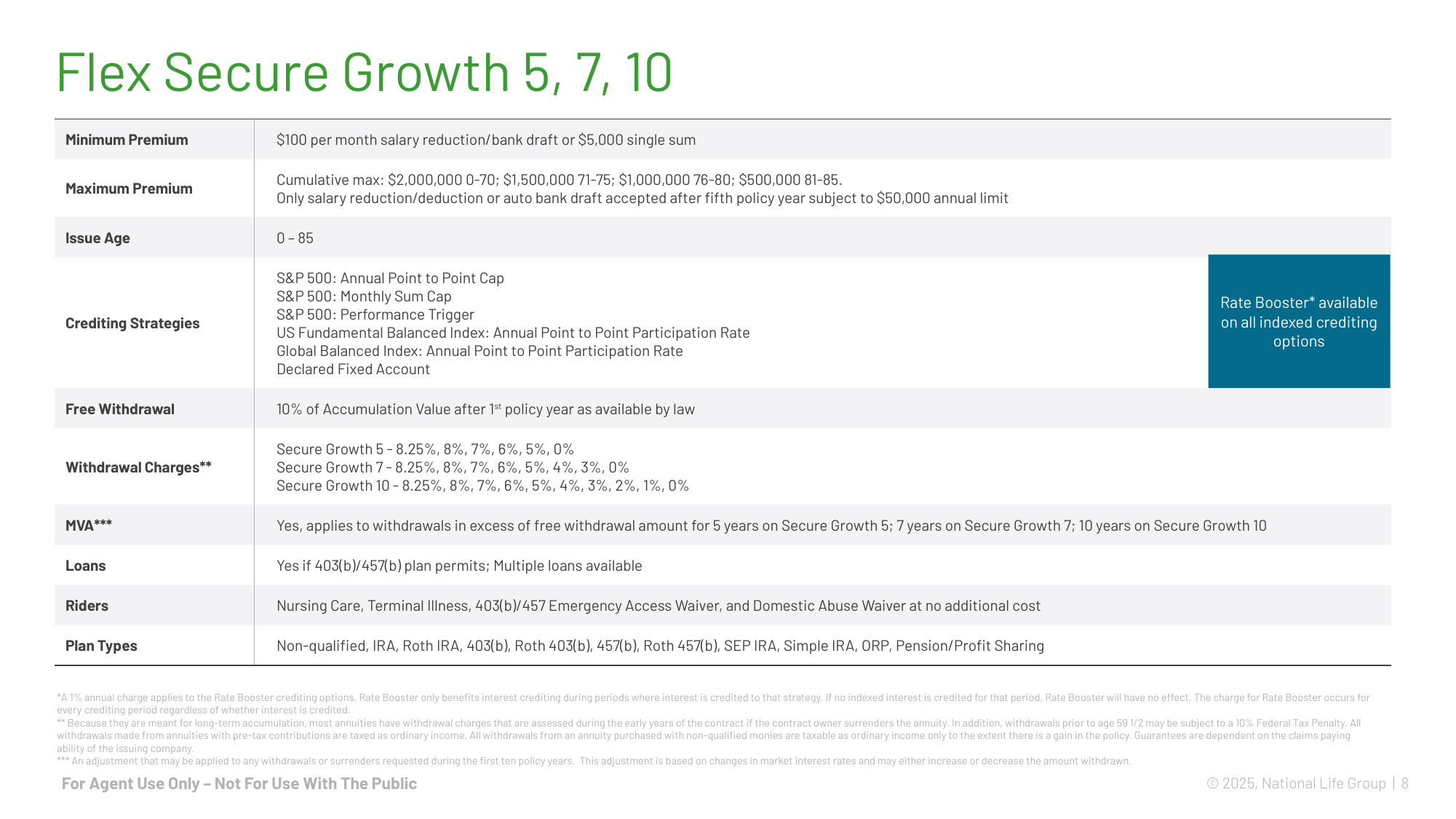

# Flex Secure Growth 5, 7, 10
| Minimum Premium | $100 per month salary reduction/bank draft or $5,000 single sum |
| --- | --- |
| Maximum Premium | Cumulative max: $2,000,000 0-70; $1,500,000 71-75; $1,000,000 76-80; $500,000 81-85. Only salary reduction/deduction or auto bank draft accepted after fifth policy year subject to $50,000 annual limit |
| Issue Age | 0 – 85 |
| Crediting Strategies | S&P 500: Annual Point to Point Cap S&P 500: Monthly Sum Cap S&P 500: Performance Trigger US Fundamental Balanced Index: Annual Point to Point Participation Rate Global Balanced Index: Annual Point to Point Participation Rate Declared Fixed Account |
| Free Withdrawal | 10% of Accumulation Value after 1st policy year as available by law |
| Withdrawal Charges\*\* | Secure Growth 5 - 8.25%, 8%, 7%, 6%, 5%, 0% Secure Growth 7 - 8.25%, 8%, 7%, 6%, 5%, 4%, 3%, 0% Secure Growth 10 - 8.25%, 8%, 7%, 6%, 5%, 4%, 3%, 2%, 1%, 0% |
| MVA\*\*\* | Yes, applies to withdrawals in excess of free withdrawal amount for 5 years on Secure Growth 5; 7 years on Secure Growth 7; 10 years on Secure Growth 10 |
| Loans | Yes if 403(b)/457(b) plan permits; Multiple loans available |
| Riders | Nursing Care, Terminal Illness, 403(b)/457 Emergency Access Waiver, and Domestic Abuse Waiver at no additional cost |
| Plan Types | Non-qualified, IRA, Roth IRA, 403(b), Roth 403(b), 457(b), Roth 457(b), SEP IRA, Simple IRA, ORP, Pension/Profit Sharing |
Rate Booster* available on all indexed crediting options
*A 1% annual charge applies to the Rate Booster crediting options. Rate Booster only benefits interest crediting during periods where interest is credited to that strategy. If no indexed interest is credited for that period, Rate Booster will have no effect. The charge for Rate Booster occurs for every crediting period regardless of whether interest is credited.
** Because they are meant for long-term accumulation, most annuities have withdrawal charges that are assessed during the early years of the contract if the contract owner surrenders the annuity. In addition, withdrawals prior to age 59 1/2 may be subject to a 10% Federal Tax Penalty. All withdrawals made from annuities with pre-tax contributions are taxed as ordinary income. All withdrawals from an annuity purchased with non-qualified monies are taxable as ordinary income only to the extent there is a gain in the policy. Guarantees are dependent on the claims paying ability of the issuing company.
*** An adjustment that may be applied to any withdrawals or surrenders requested during the first ten policy years.  This adjustment is based on changes in market interest rates and may either increase or decrease the amount withdrawn.
© 2025, National Life Group  |  8